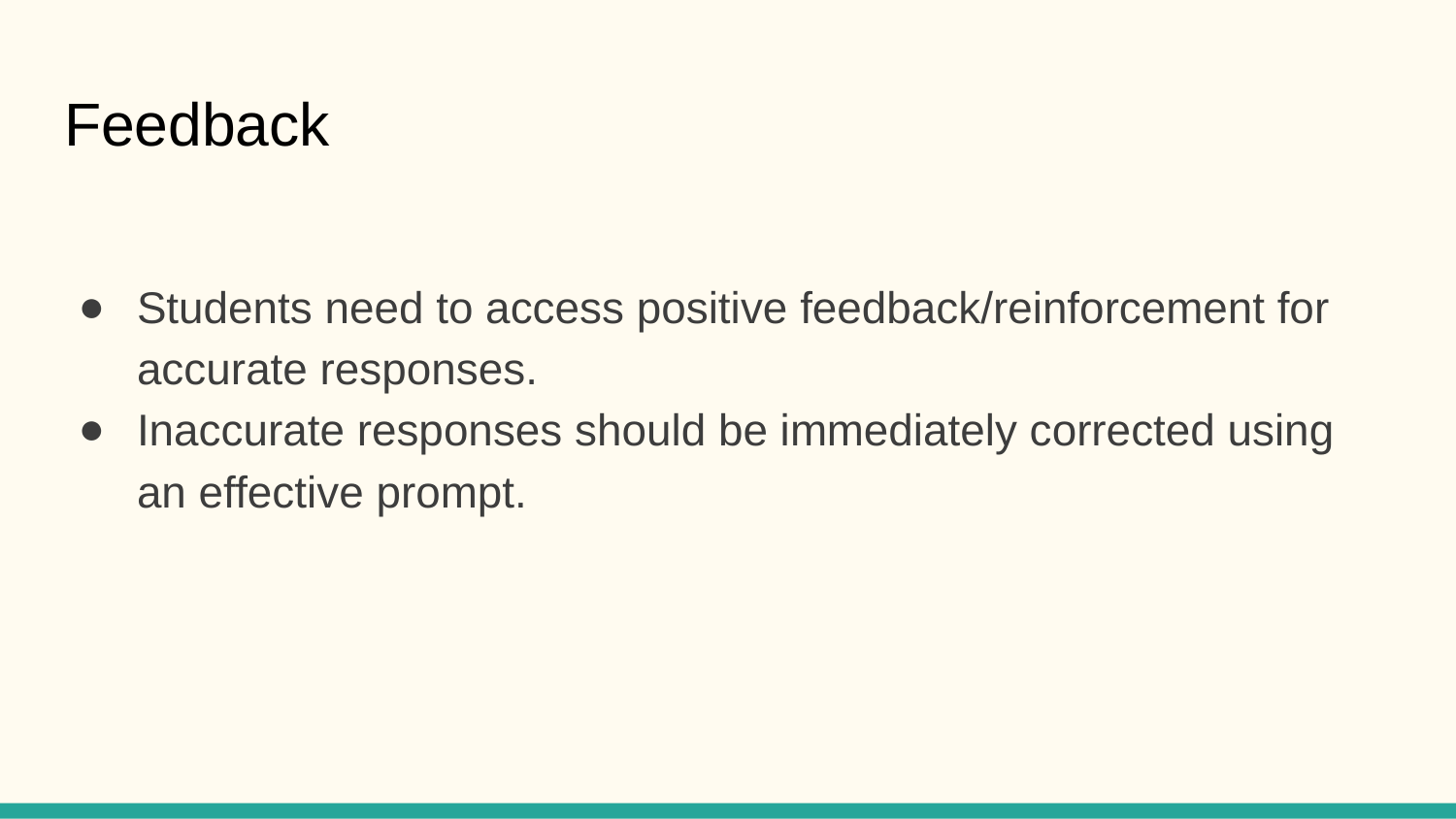

# Feedback

Students need to access positive feedback/reinforcement for accurate responses.
Inaccurate responses should be immediately corrected using an effective prompt.